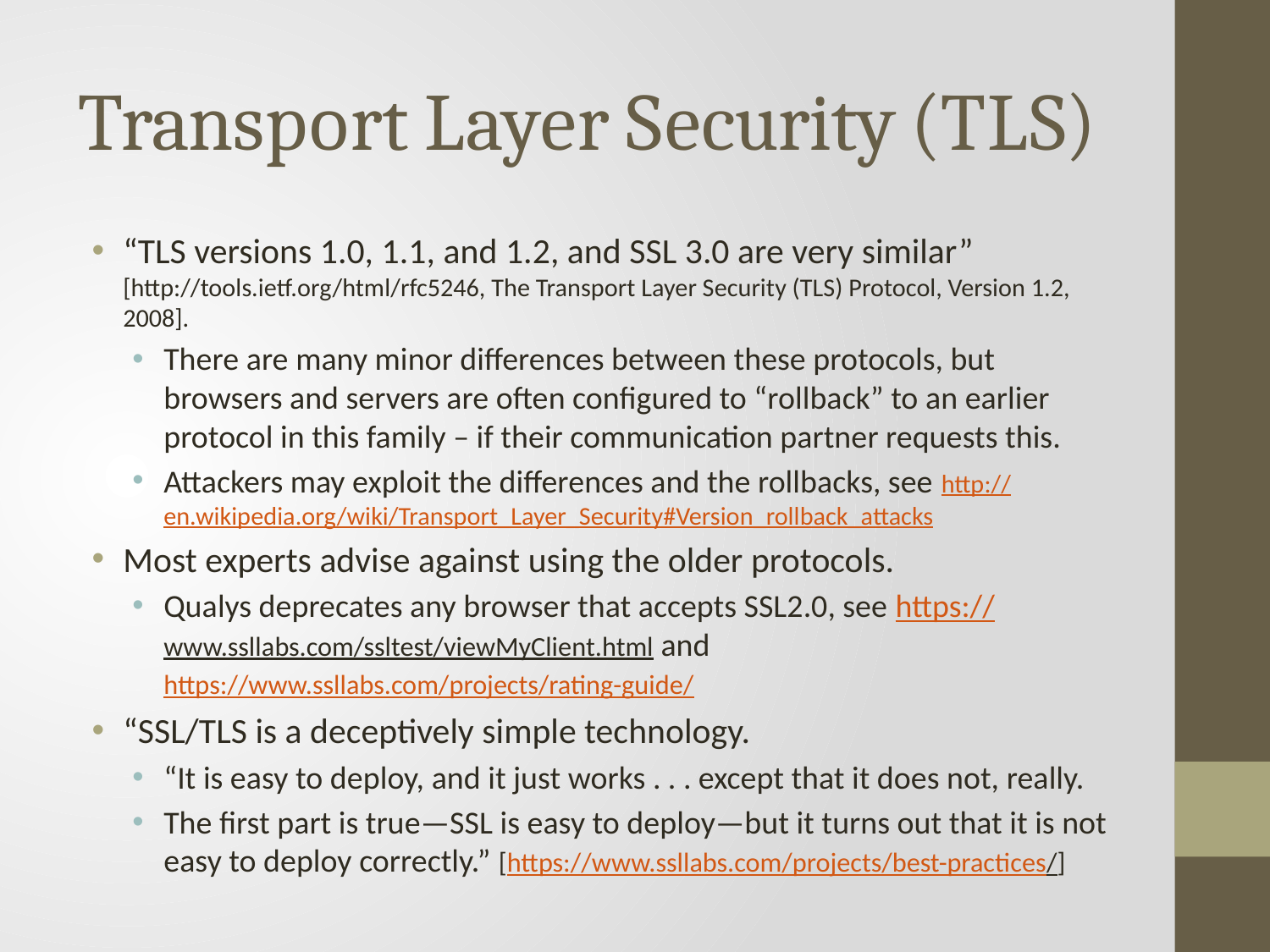

# Transport Layer Security (TLS)
“TLS versions 1.0, 1.1, and 1.2, and SSL 3.0 are very similar” [http://tools.ietf.org/html/rfc5246, The Transport Layer Security (TLS) Protocol, Version 1.2, 2008].
There are many minor differences between these protocols, but browsers and servers are often configured to “rollback” to an earlier protocol in this family – if their communication partner requests this.
Attackers may exploit the differences and the rollbacks, see http://en.wikipedia.org/wiki/Transport_Layer_Security#Version_rollback_attacks
Most experts advise against using the older protocols.
Qualys deprecates any browser that accepts SSL2.0, see https://www.ssllabs.com/ssltest/viewMyClient.html and  https://www.ssllabs.com/projects/rating-guide/
“SSL/TLS is a deceptively simple technology.
“It is easy to deploy, and it just works . . . except that it does not, really.
The first part is true—SSL is easy to deploy—but it turns out that it is not easy to deploy correctly.” [https://www.ssllabs.com/projects/best-practices/]